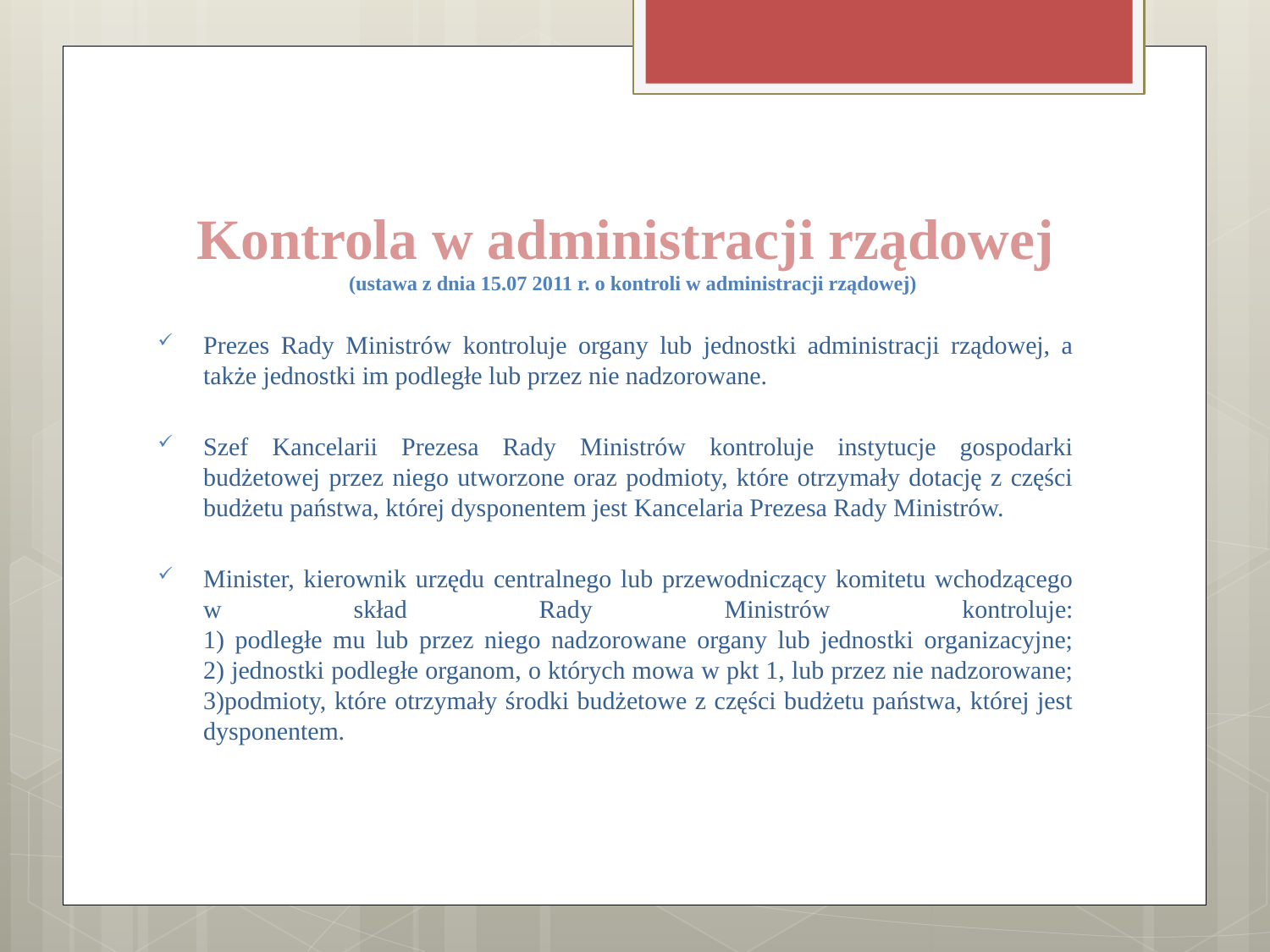

# Kontrola w administracji rządowej (ustawa z dnia 15.07 2011 r. o kontroli w administracji rządowej)
Prezes Rady Ministrów kontroluje organy lub jednostki administracji rządowej, a także jednostki im podległe lub przez nie nadzorowane.

Szef Kancelarii Prezesa Rady Ministrów kontroluje instytucje gospodarki budżetowej przez niego utworzone oraz podmioty, które otrzymały dotację z części budżetu państwa, której dysponentem jest Kancelaria Prezesa Rady Ministrów.

Minister, kierownik urzędu centralnego lub przewodniczący komitetu wchodzącego w skład Rady Ministrów kontroluje:
1) podległe mu lub przez niego nadzorowane organy lub jednostki organizacyjne;
2) jednostki podległe organom, o których mowa w pkt 1, lub przez nie nadzorowane;
3)podmioty, które otrzymały środki budżetowe z części budżetu państwa, której jest dysponentem.